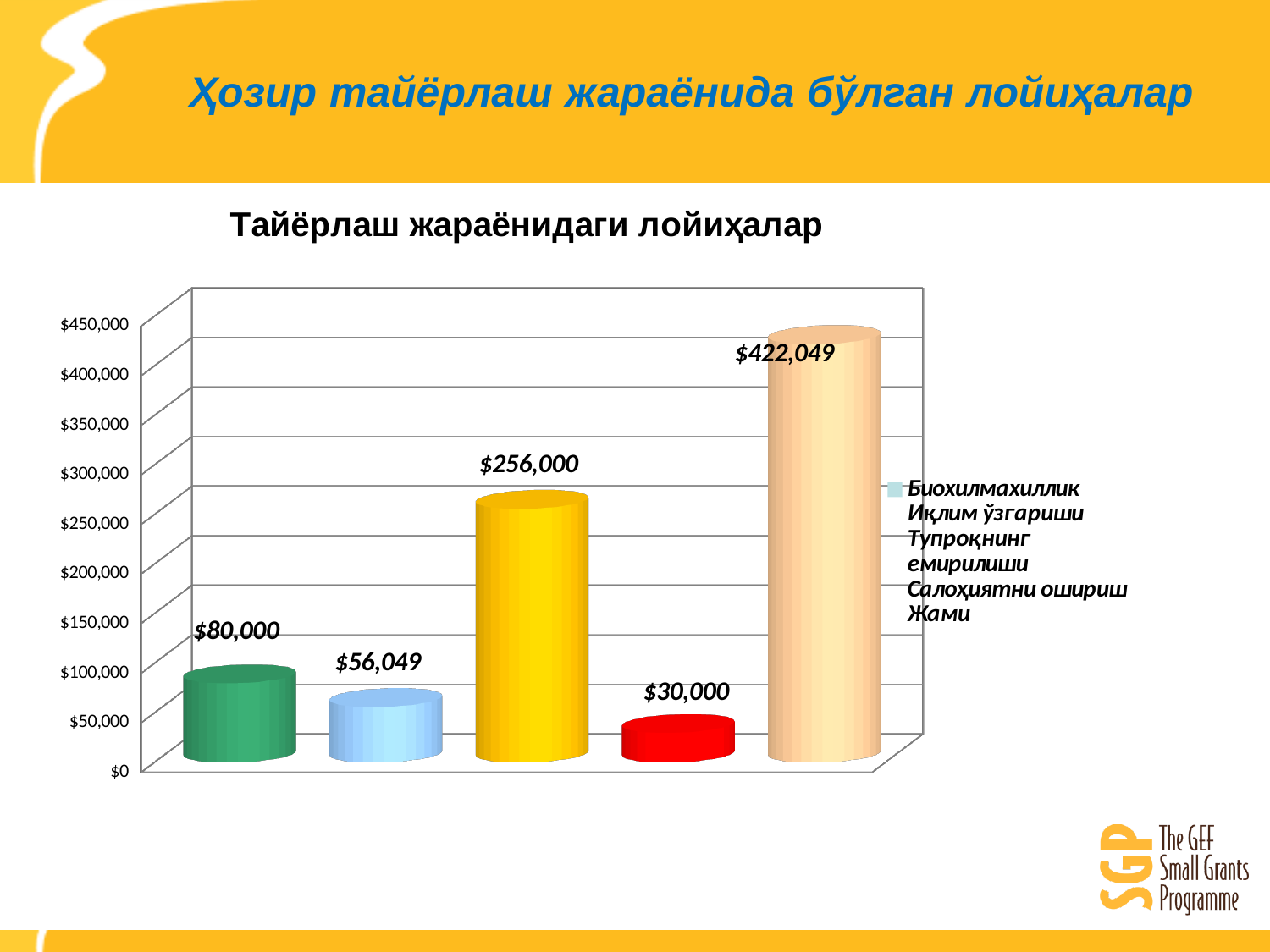

Ҳозир тайёрлаш жараёнида бўлган лойиҳалар

[unsupported chart]